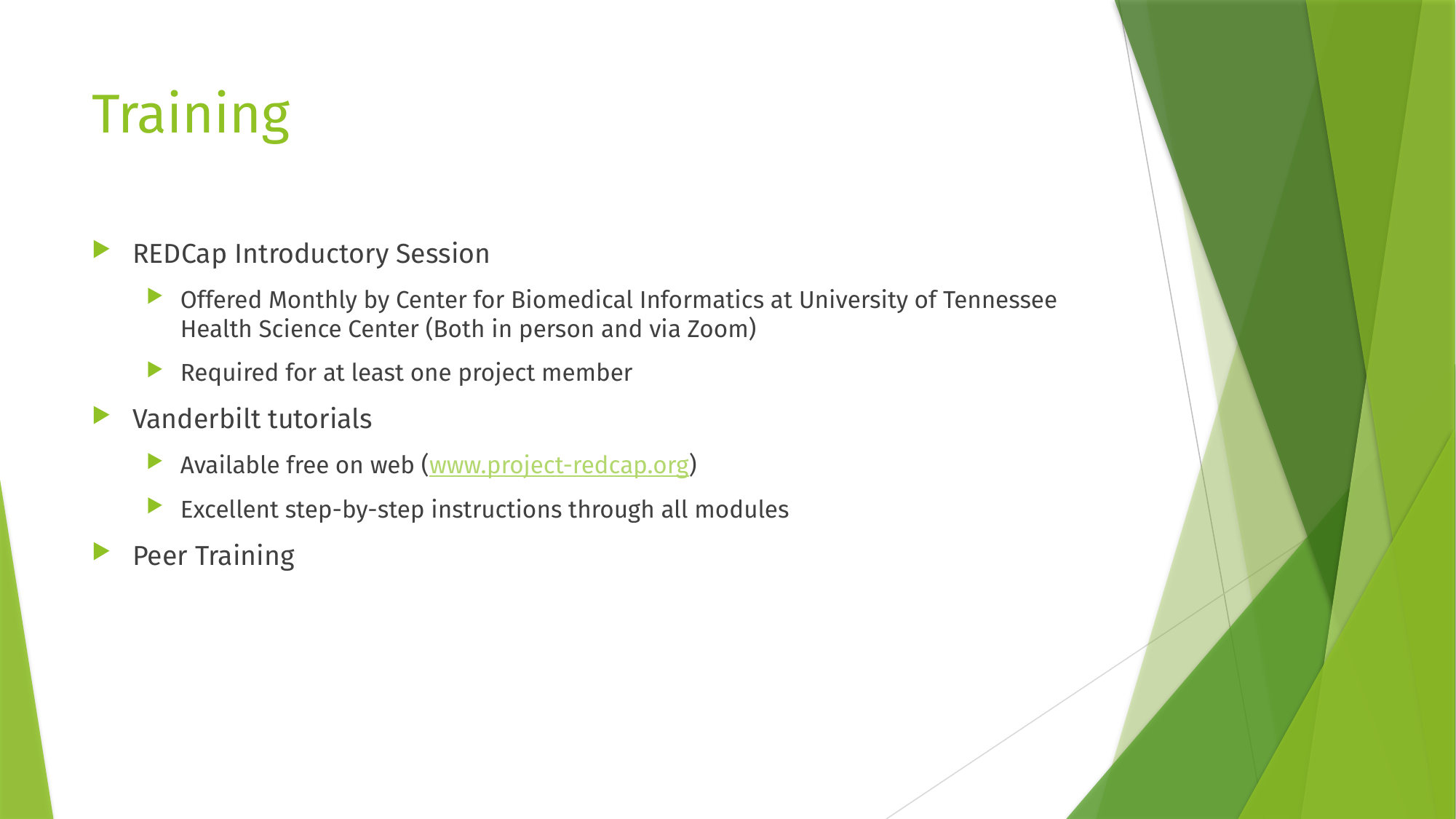

# Training

REDCap Introductory Session
Offered Monthly by Center for Biomedical Informatics at University of Tennessee Health Science Center (Both in person and via Zoom)
Required for at least one project member
Vanderbilt tutorials
Available free on web (www.project-redcap.org)
Excellent step-by-step instructions through all modules
Peer Training